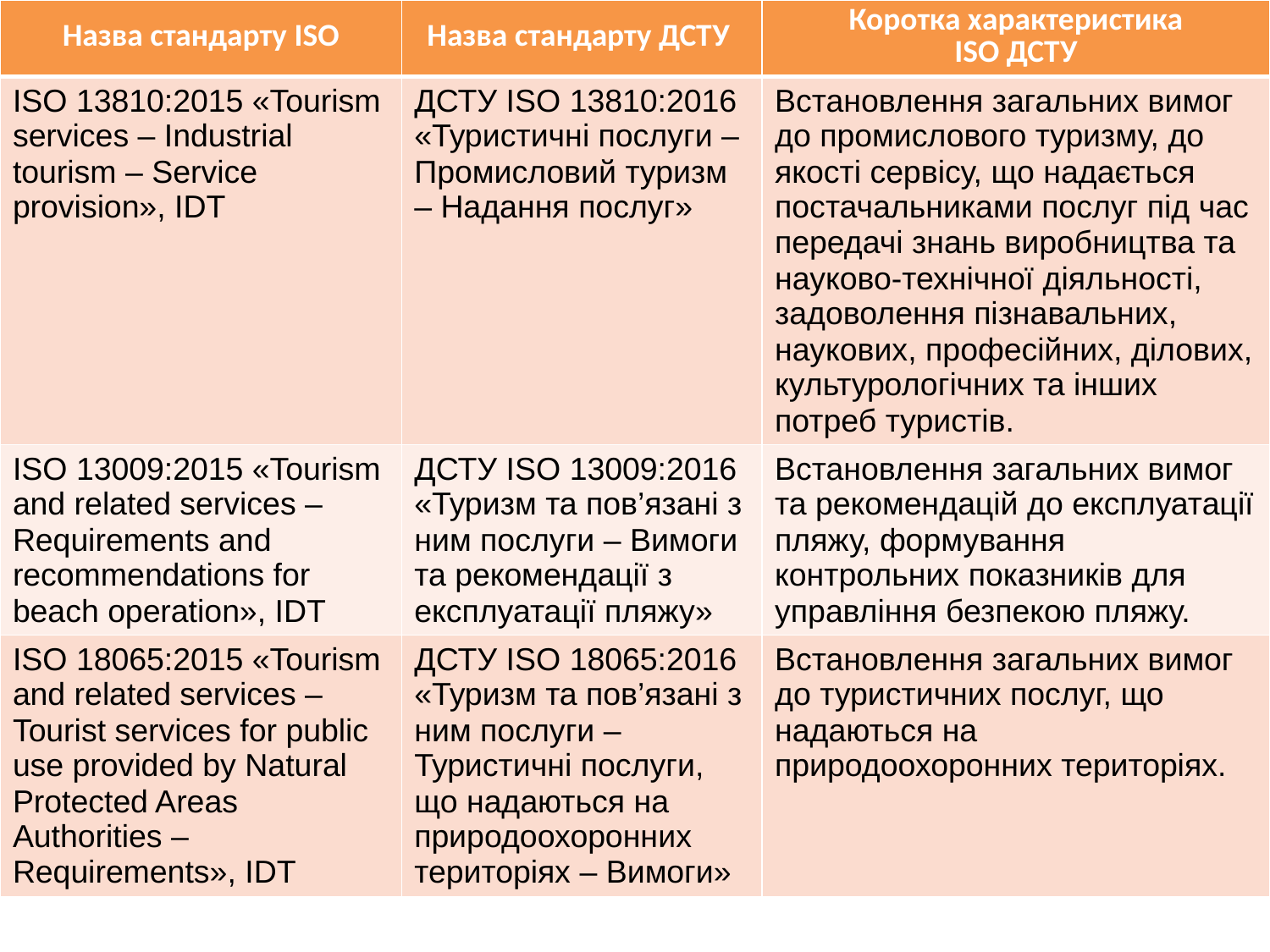

| Назва стандарту ISO | Назва стандарту ДСТУ | Коротка характеристика ISO ДСТУ |
| --- | --- | --- |
| ISO 13810:2015 «Tourism services – Industrial tourism – Service provision», IDT | ДСТУ ISO 13810:2016 «Туристичні послуги – Промисловий туризм – Надання послуг» | Встановлення загальних вимог до промислового туризму, до якості сервісу, що надається постачальниками послуг під час передачі знань виробництва та науково-технічної діяльності, задоволення пізнавальних, наукових, професійних, ділових, культурологічних та інших потреб туристів. |
| ISO 13009:2015 «Tourism and related services – Requirements and recommendations for beach operation», IDT | ДСТУ ISO 13009:2016 «Туризм та пов’язані з ним послуги – Вимоги та рекомендації з експлуатації пляжу» | Встановлення загальних вимог та рекомендацій до експлуатації пляжу, формування контрольних показників для управління безпекою пляжу. |
| ISO 18065:2015 «Tourism and related services – Tourist services for public use provided by Natural Protected Areas Authorities – Requirements», IDT | ДСТУ ISO 18065:2016 «Туризм та пов’язані з ним послуги – Туристичні послуги, що надаються на природоохоронних територіях – Вимоги» | Встановлення загальних вимог до туристичних послуг, що надаються на природоохоронних територіях. |